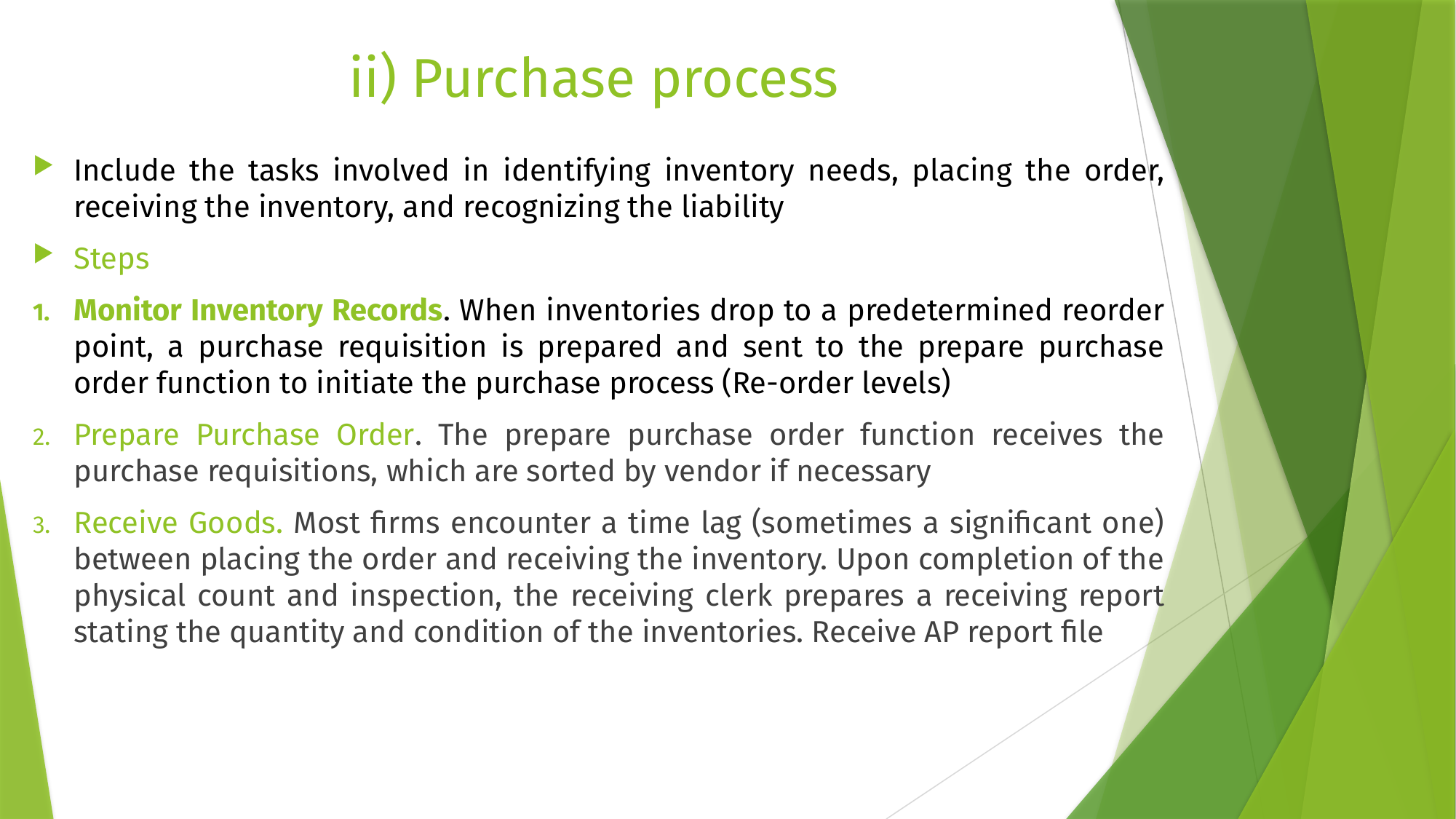

# ii) Purchase process
Include the tasks involved in identifying inventory needs, placing the order, receiving the inventory, and recognizing the liability
Steps
Monitor Inventory Records. When inventories drop to a predetermined reorder point, a purchase requisition is prepared and sent to the prepare purchase order function to initiate the purchase process (Re-order levels)
Prepare Purchase Order. The prepare purchase order function receives the purchase requisitions, which are sorted by vendor if necessary
Receive Goods. Most firms encounter a time lag (sometimes a significant one) between placing the order and receiving the inventory. Upon completion of the physical count and inspection, the receiving clerk prepares a receiving report stating the quantity and condition of the inventories. Receive AP report file